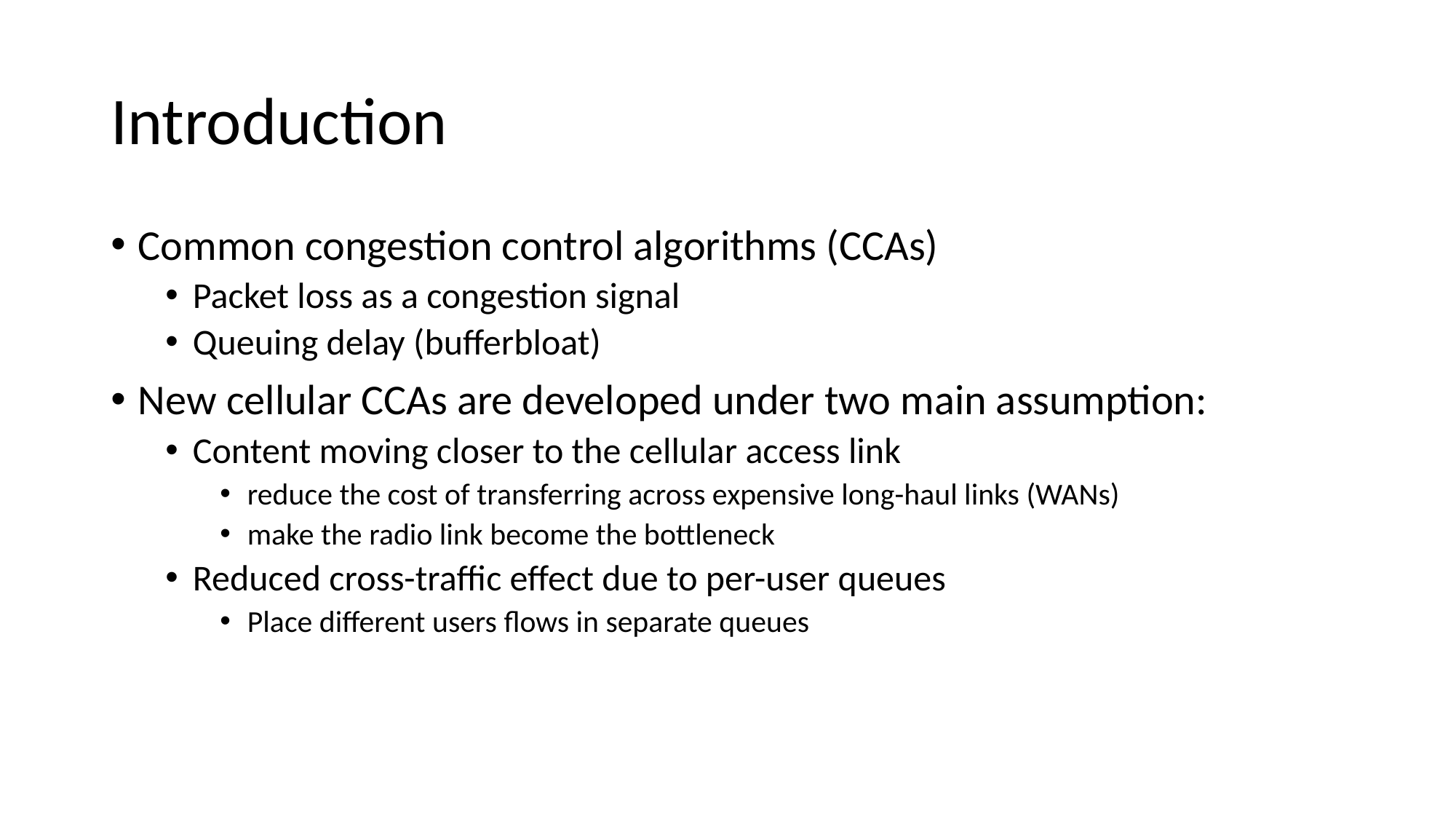

# Introduction
Common congestion control algorithms (CCAs)
Packet loss as a congestion signal
Queuing delay (bufferbloat)
New cellular CCAs are developed under two main assumption:
Content moving closer to the cellular access link
reduce the cost of transferring across expensive long-haul links (WANs)
make the radio link become the bottleneck
Reduced cross-traffic effect due to per-user queues
Place different users flows in separate queues